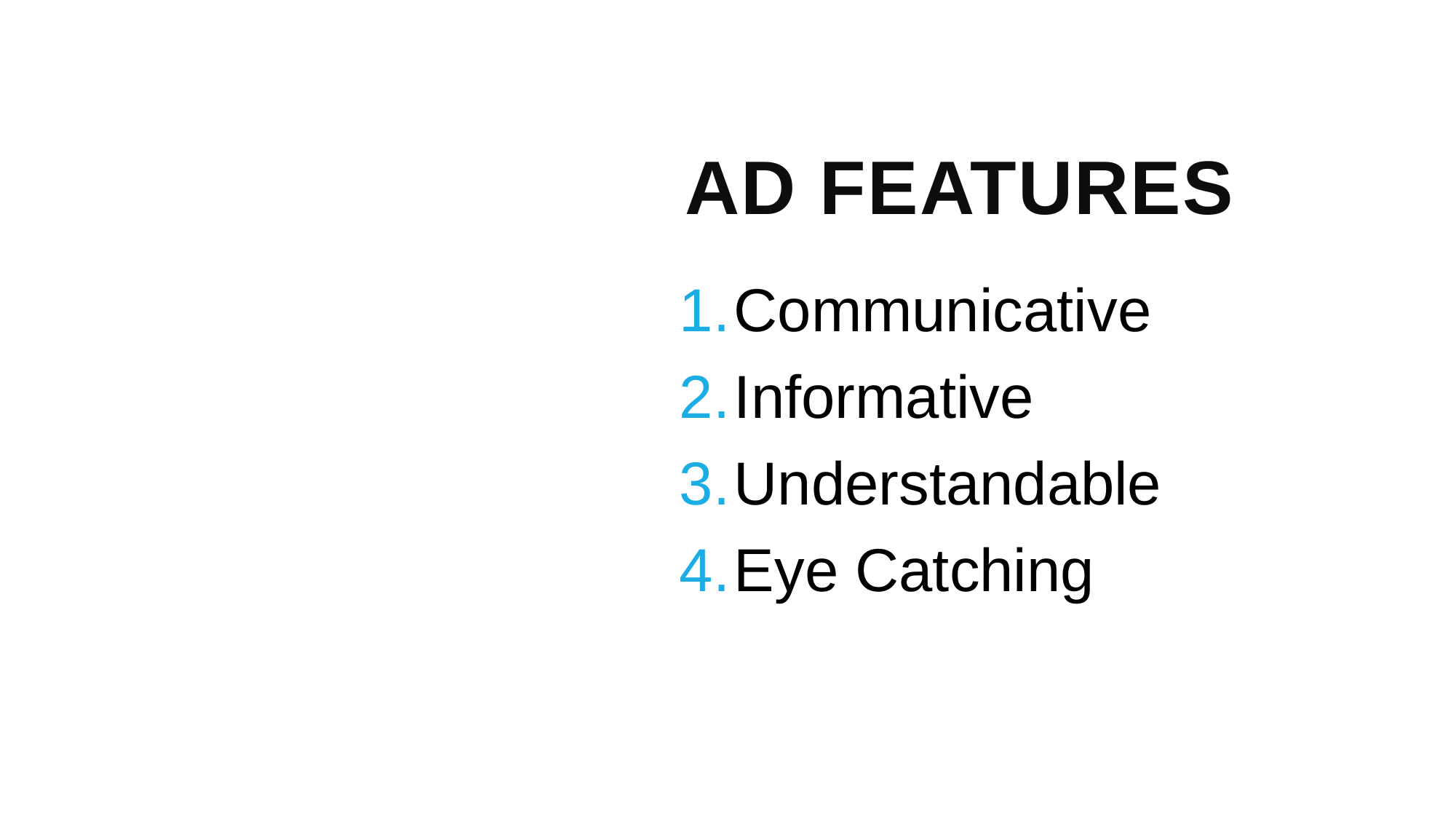

Ad features
Communicative
Informative
Understandable
Eye Catching